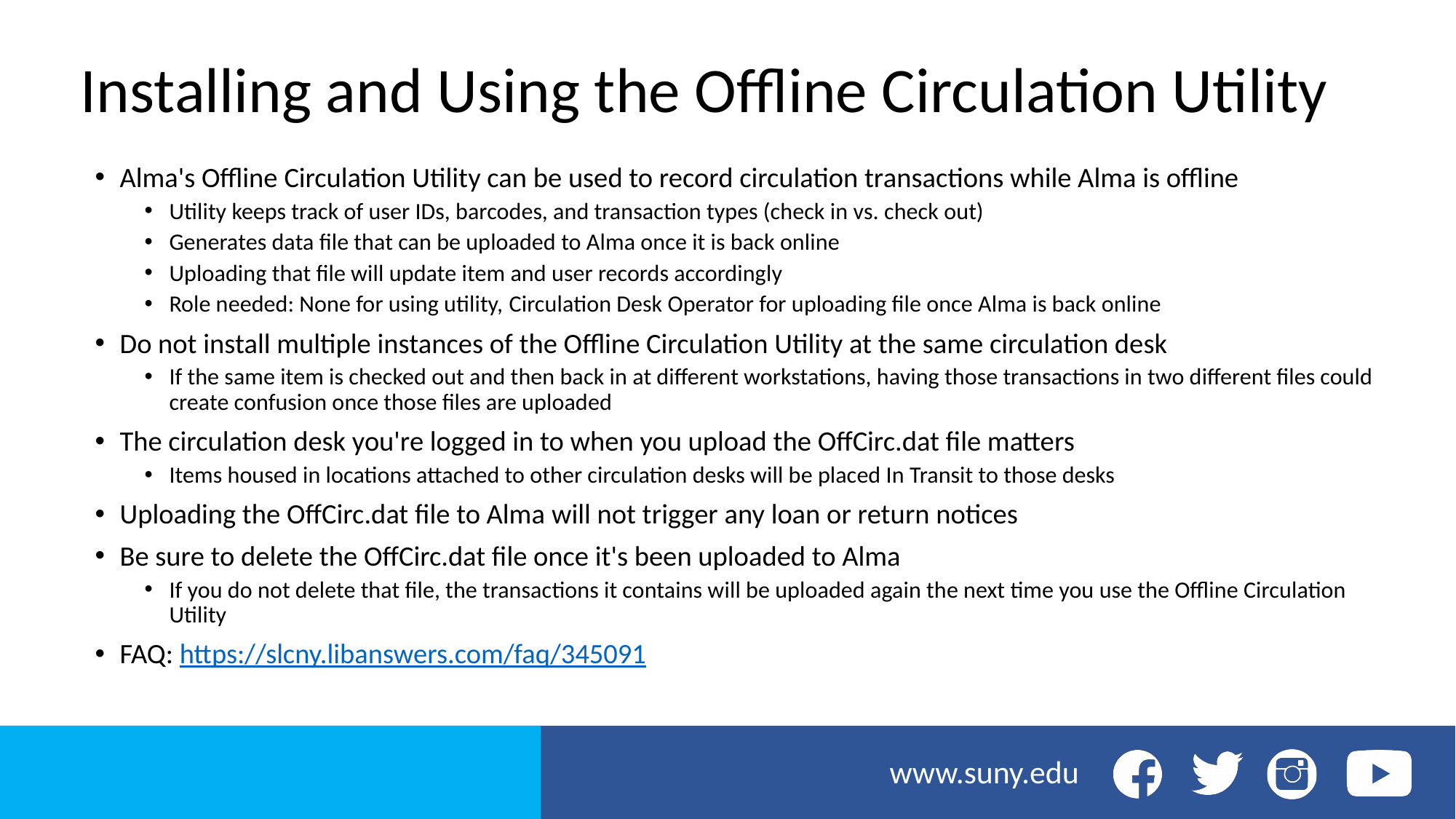

# Installing and Using the Offline Circulation Utility
Alma's Offline Circulation Utility can be used to record circulation transactions while Alma is offline
Utility keeps track of user IDs, barcodes, and transaction types (check in vs. check out)
Generates data file that can be uploaded to Alma once it is back online
Uploading that file will update item and user records accordingly
Role needed: None for using utility, Circulation Desk Operator for uploading file once Alma is back online
Do not install multiple instances of the Offline Circulation Utility at the same circulation desk
If the same item is checked out and then back in at different workstations, having those transactions in two different files could create confusion once those files are uploaded
The circulation desk you're logged in to when you upload the OffCirc.dat file matters
Items housed in locations attached to other circulation desks will be placed In Transit to those desks
Uploading the OffCirc.dat file to Alma will not trigger any loan or return notices
Be sure to delete the OffCirc.dat file once it's been uploaded to Alma
If you do not delete that file, the transactions it contains will be uploaded again the next time you use the Offline Circulation Utility
FAQ: https://slcny.libanswers.com/faq/345091